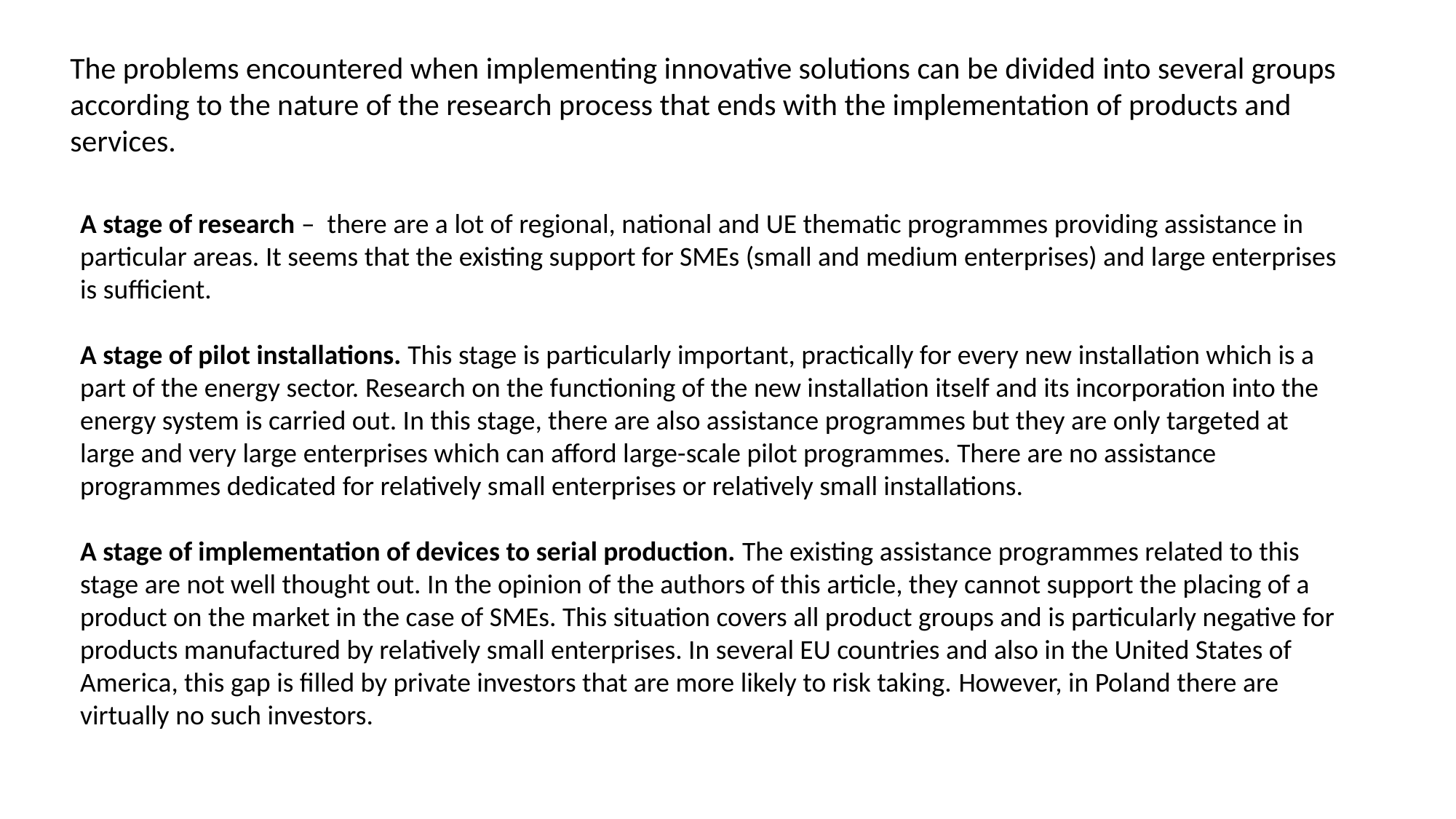

The problems encountered when implementing innovative solutions can be divided into several groups according to the nature of the research process that ends with the implementation of products and services.
A stage of research –  there are a lot of regional, national and UE thematic programmes providing assistance in particular areas. It seems that the existing support for SMEs (small and medium enterprises) and large enterprises is sufficient.

A stage of pilot installations. This stage is particularly important, practically for every new installation which is a part of the energy sector. Research on the functioning of the new installation itself and its incorporation into the energy system is carried out. In this stage, there are also assistance programmes but they are only targeted at large and very large enterprises which can afford large-scale pilot programmes. There are no assistance programmes dedicated for relatively small enterprises or relatively small installations.

A stage of implementation of devices to serial production. The existing assistance programmes related to this stage are not well thought out. In the opinion of the authors of this article, they cannot support the placing of a product on the market in the case of SMEs. This situation covers all product groups and is particularly negative for products manufactured by relatively small enterprises. In several EU countries and also in the United States of America, this gap is filled by private investors that are more likely to risk taking. However, in Poland there are virtually no such investors.